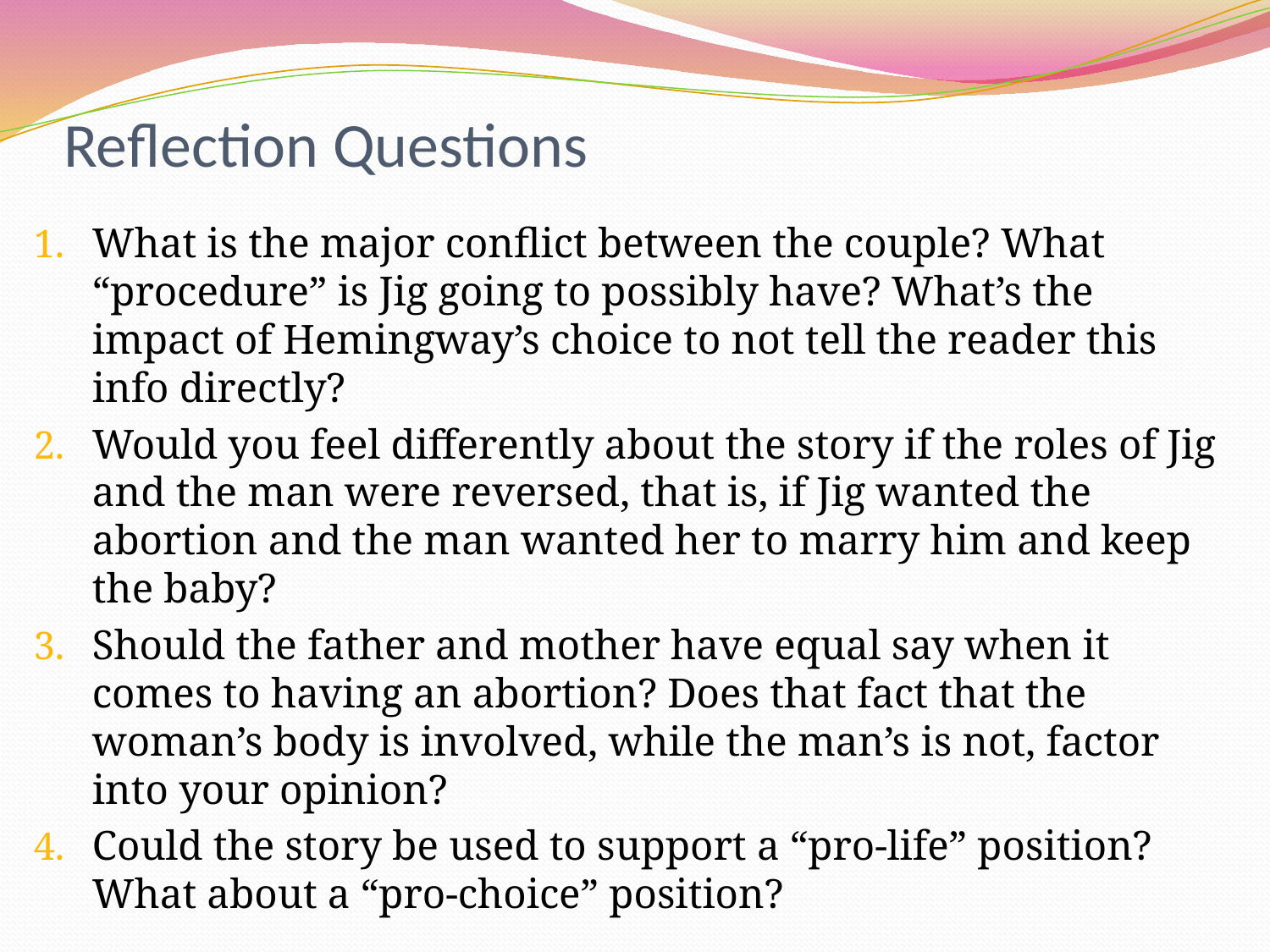

# Reflection Questions
What is the major conflict between the couple? What “procedure” is Jig going to possibly have? What’s the impact of Hemingway’s choice to not tell the reader this info directly?
Would you feel differently about the story if the roles of Jig and the man were reversed, that is, if Jig wanted the abortion and the man wanted her to marry him and keep the baby?
Should the father and mother have equal say when it comes to having an abortion? Does that fact that the woman’s body is involved, while the man’s is not, factor into your opinion?
Could the story be used to support a “pro-life” position? What about a “pro-choice” position?